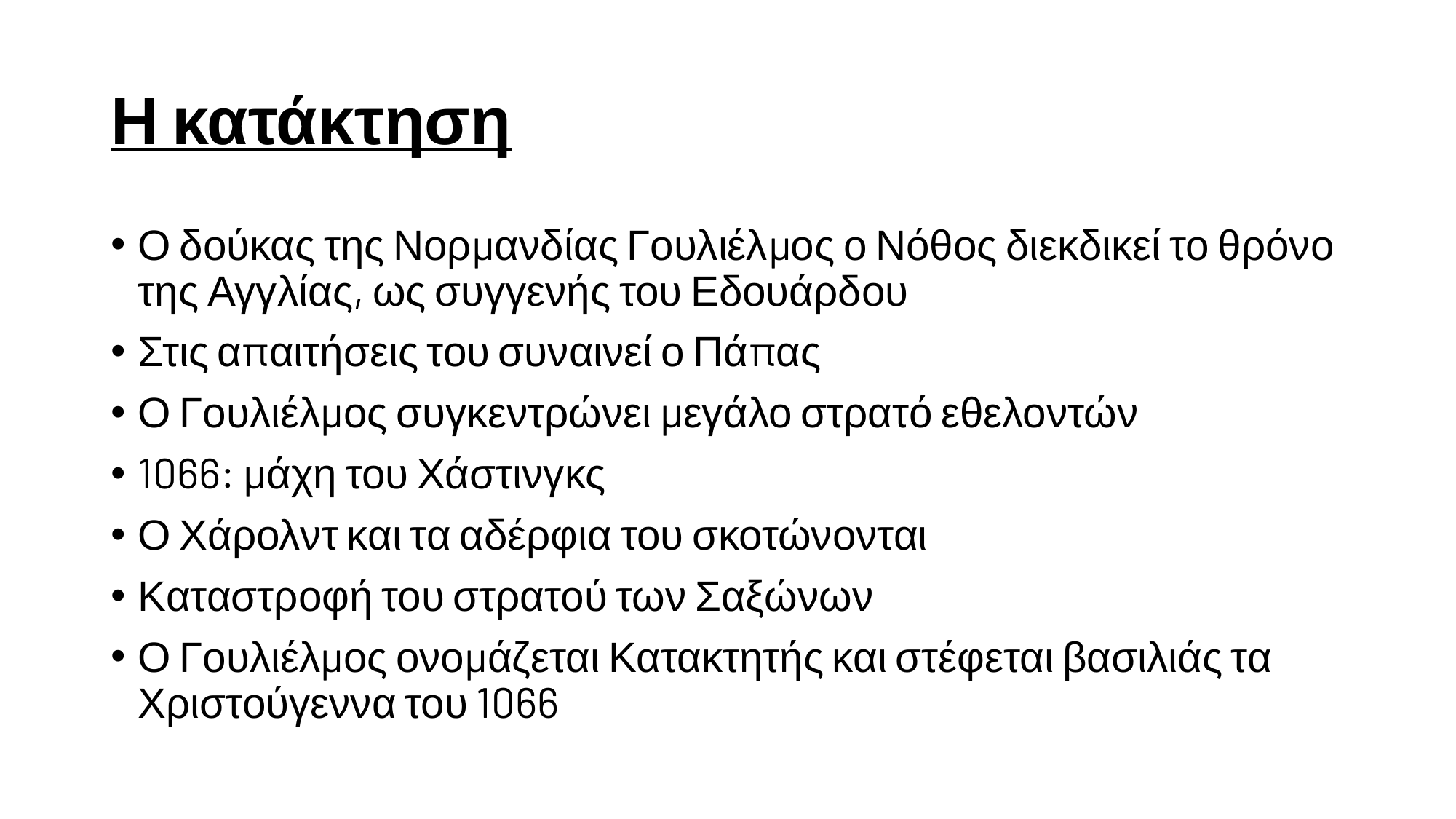

# Η κατάκτηση
Ο δούκας της Νορμανδίας Γουλιέλμος ο Νόθος διεκδικεί το θρόνο της Αγγλίας, ως συγγενής του Εδουάρδου
Στις απαιτήσεις του συναινεί ο Πάπας
Ο Γουλιέλμος συγκεντρώνει μεγάλο στρατό εθελοντών
1066: μάχη του Χάστινγκς
Ο Χάρολντ και τα αδέρφια του σκοτώνονται
Καταστροφή του στρατού των Σαξώνων
Ο Γουλιέλμος ονομάζεται Κατακτητής και στέφεται βασιλιάς τα Χριστούγεννα του 1066